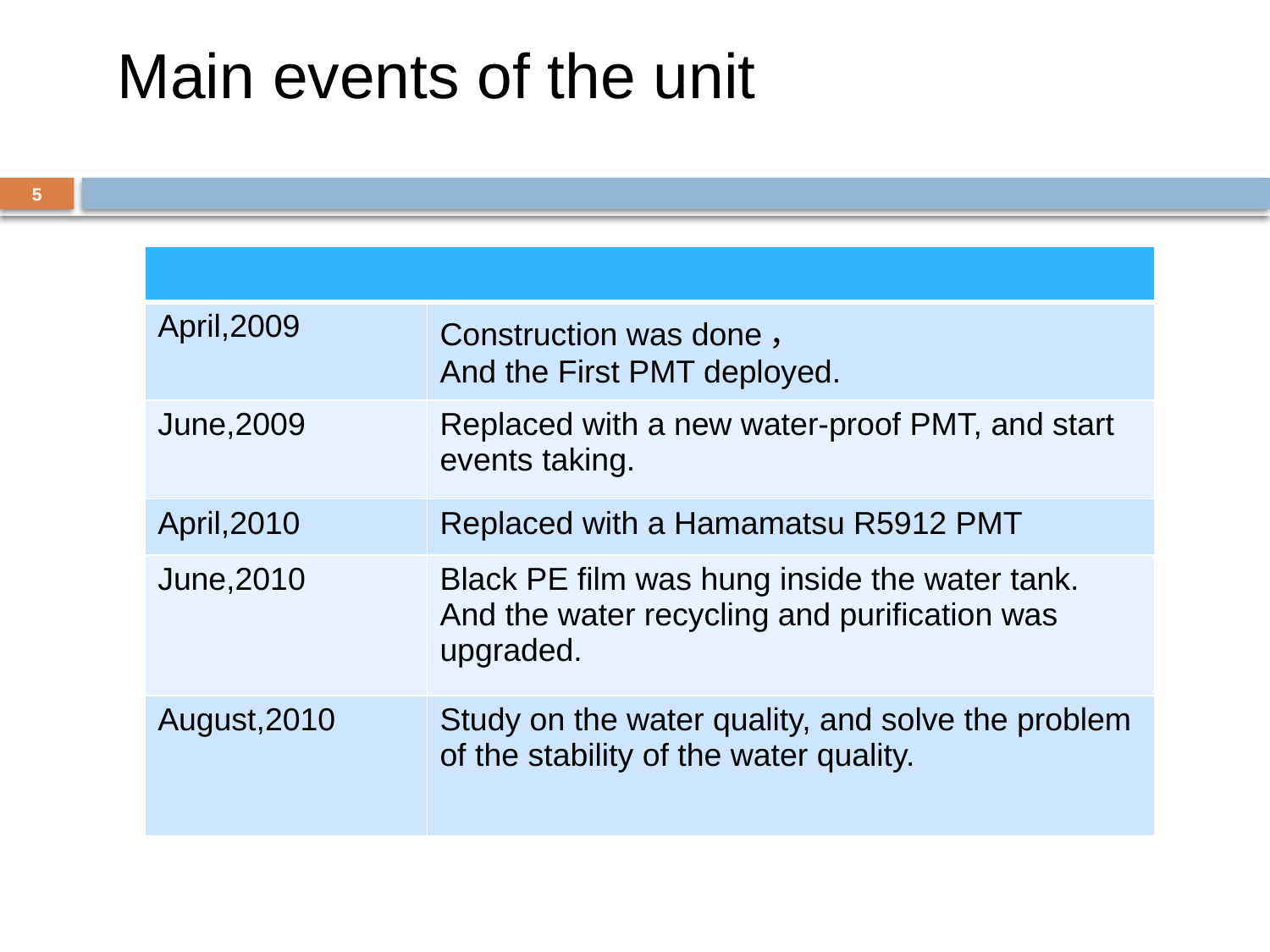

# Main events of the unit
5
|  |  |
| --- | --- |
| April,2009 | Construction was done， And the First PMT deployed. |
| June,2009 | Replaced with a new water-proof PMT, and start events taking. |
| April,2010 | Replaced with a Hamamatsu R5912 PMT |
| June,2010 | Black PE film was hung inside the water tank. And the water recycling and purification was upgraded. |
| August,2010 | Study on the water quality, and solve the problem of the stability of the water quality. |